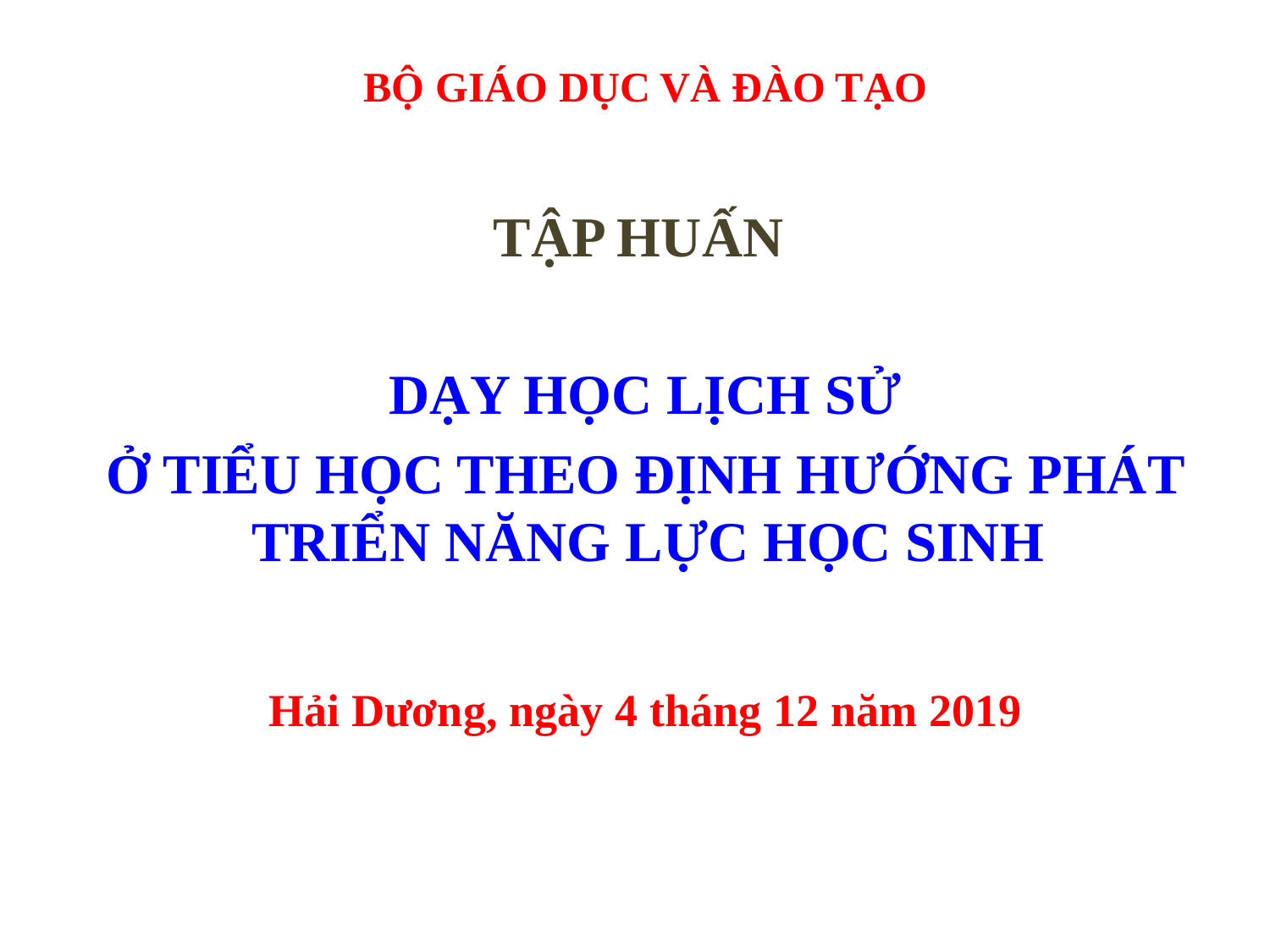

BỘ GIÁO DỤC VÀ ĐÀO TẠO

TẬP HUẤN

DẠY HỌC LỊCH SỬ
Ở TIỂU HỌC THEO ĐỊNH HƯỚNG PHÁT TRIỂN NĂNG LỰC HỌC SINH

Hải Dương, ngày 4 tháng 12 năm 2019